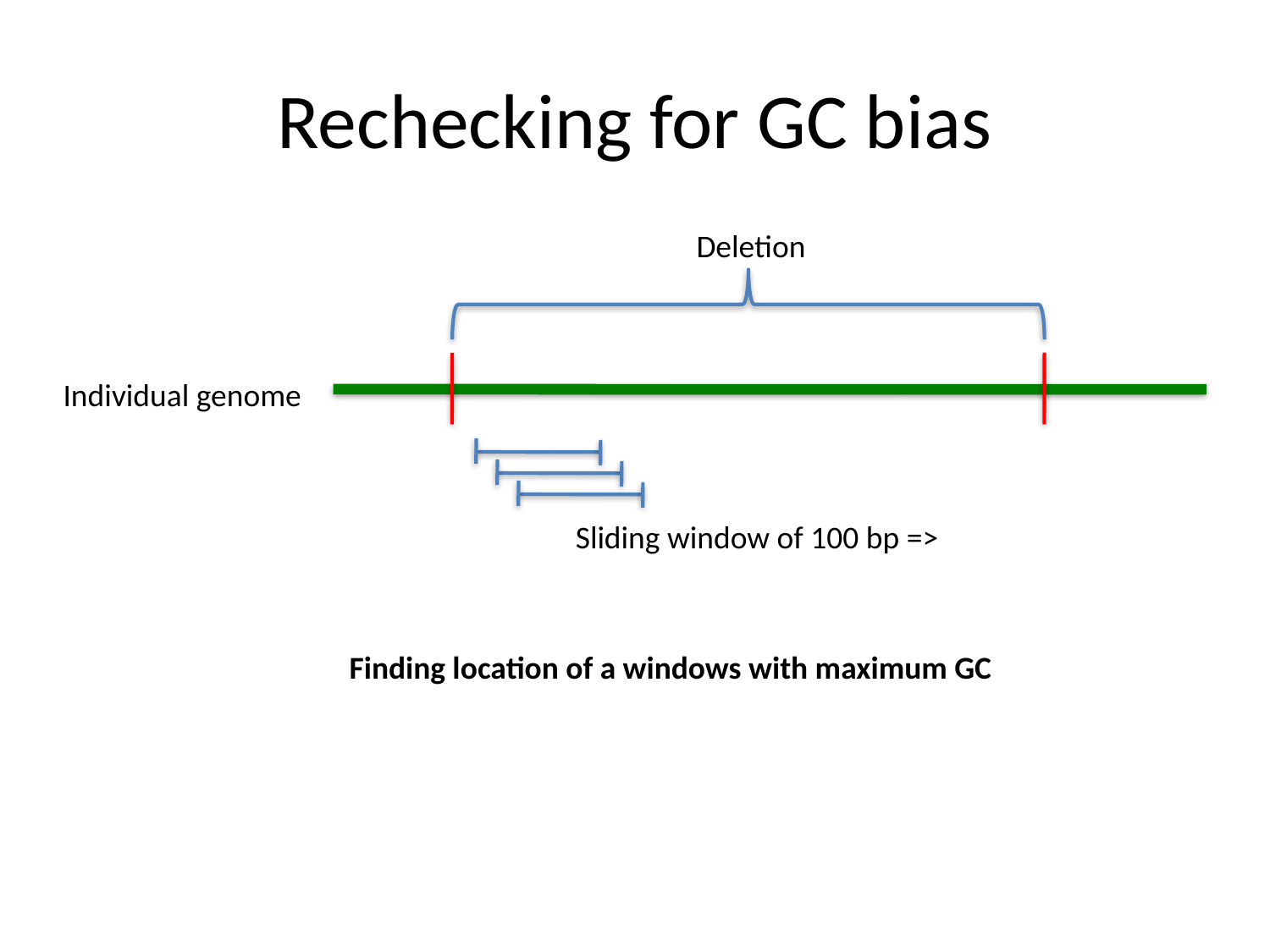

# Rechecking for GC bias
Deletion
Individual genome
Sliding window of 100 bp =>
Finding location of a windows with maximum GC